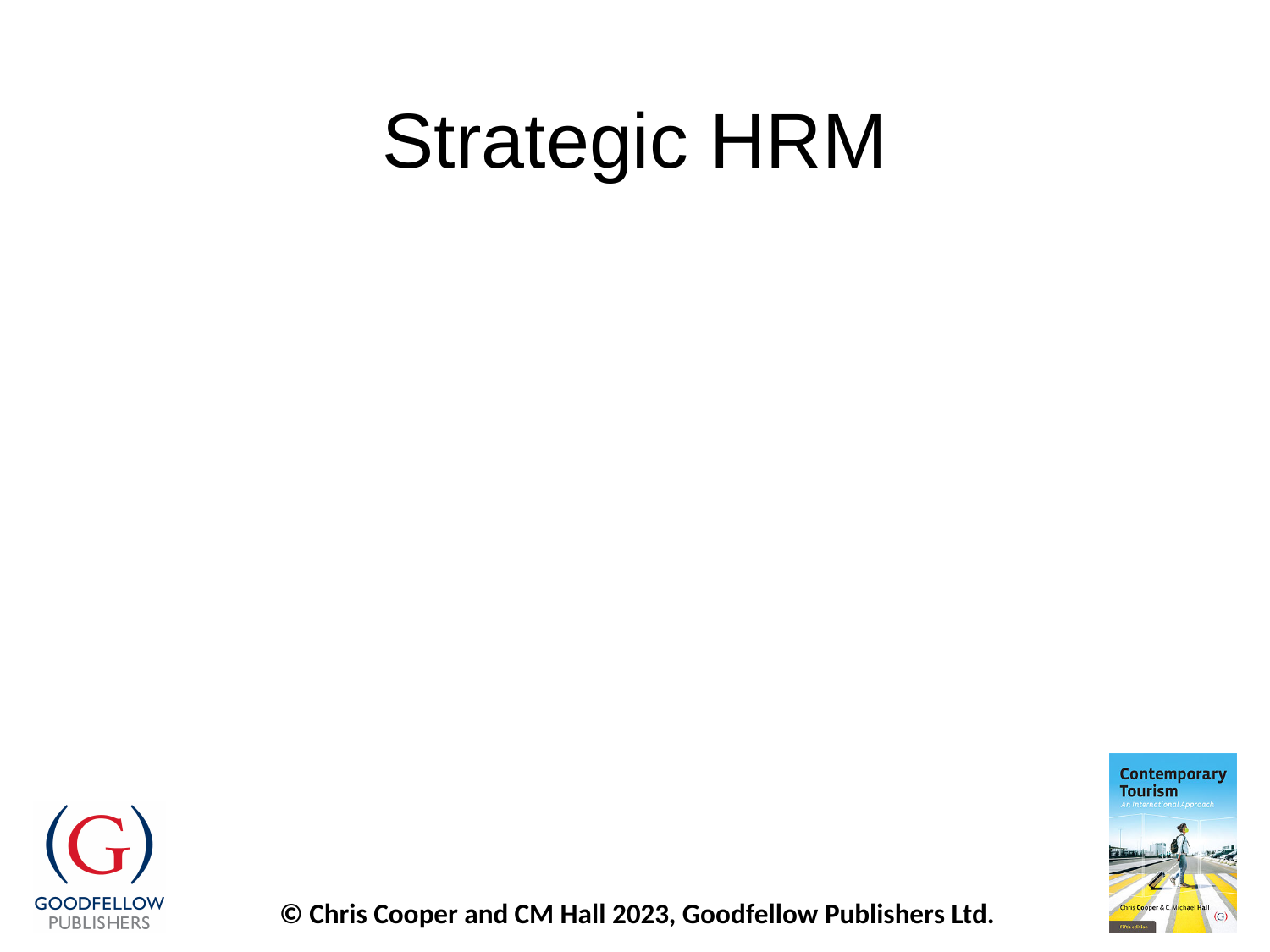

# Strategic HRM
HR are the tangible resources of the firm
From personnel management to SHRM
Integrates HR into strategy
Integral to the quality of the service encounter